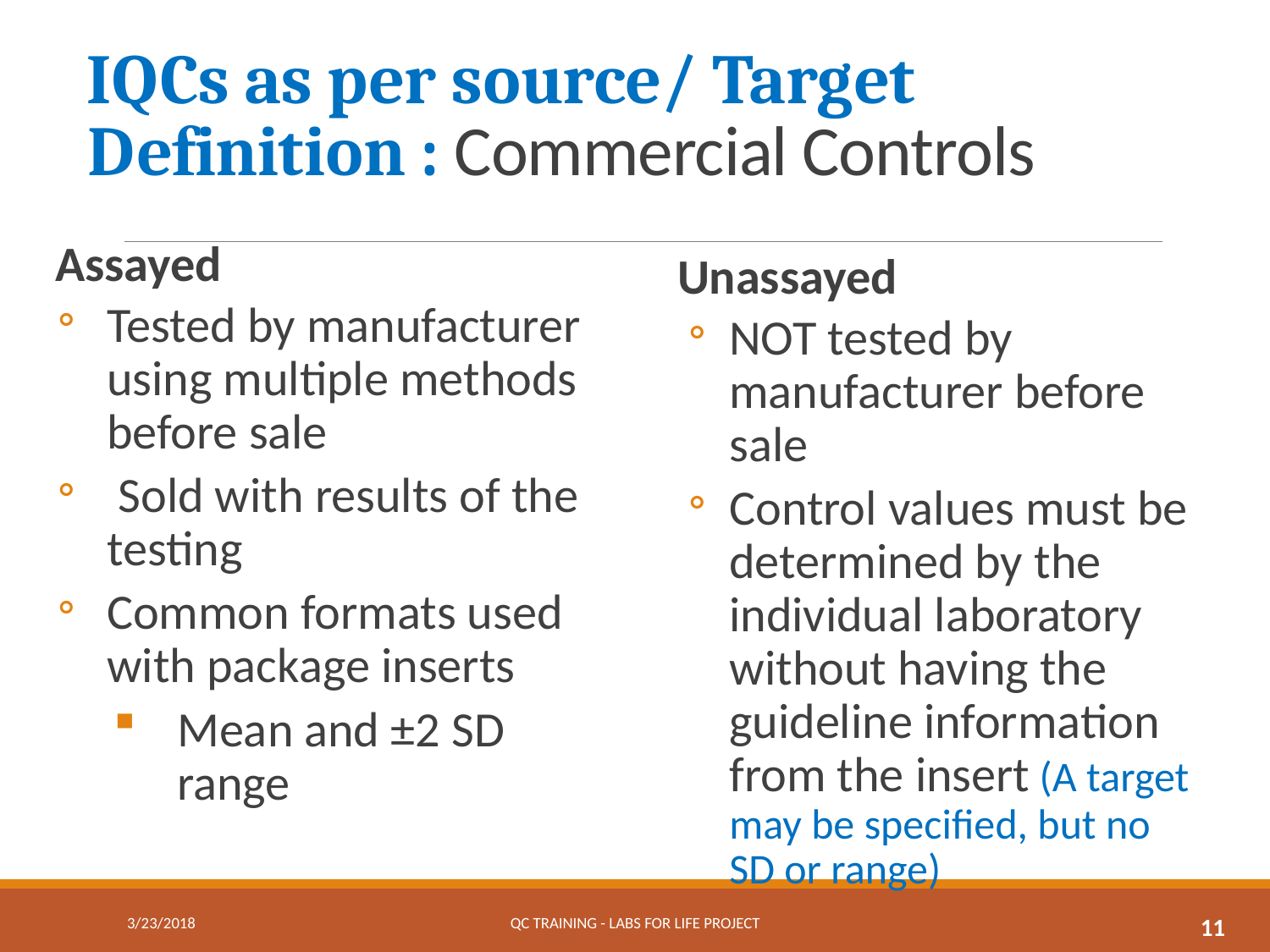

# IQCs as per source/ Target Definition : Commercial Controls
Assayed
Tested by manufacturer using multiple methods before sale
 Sold with results of the testing
Common formats used with package inserts
Mean and ±2 SD range
Unassayed
NOT tested by manufacturer before sale
Control values must be determined by the individual laboratory without having the guideline information from the insert (A target may be specified, but no SD or range)
3/23/2018
QC Training - Labs for Life Project
11